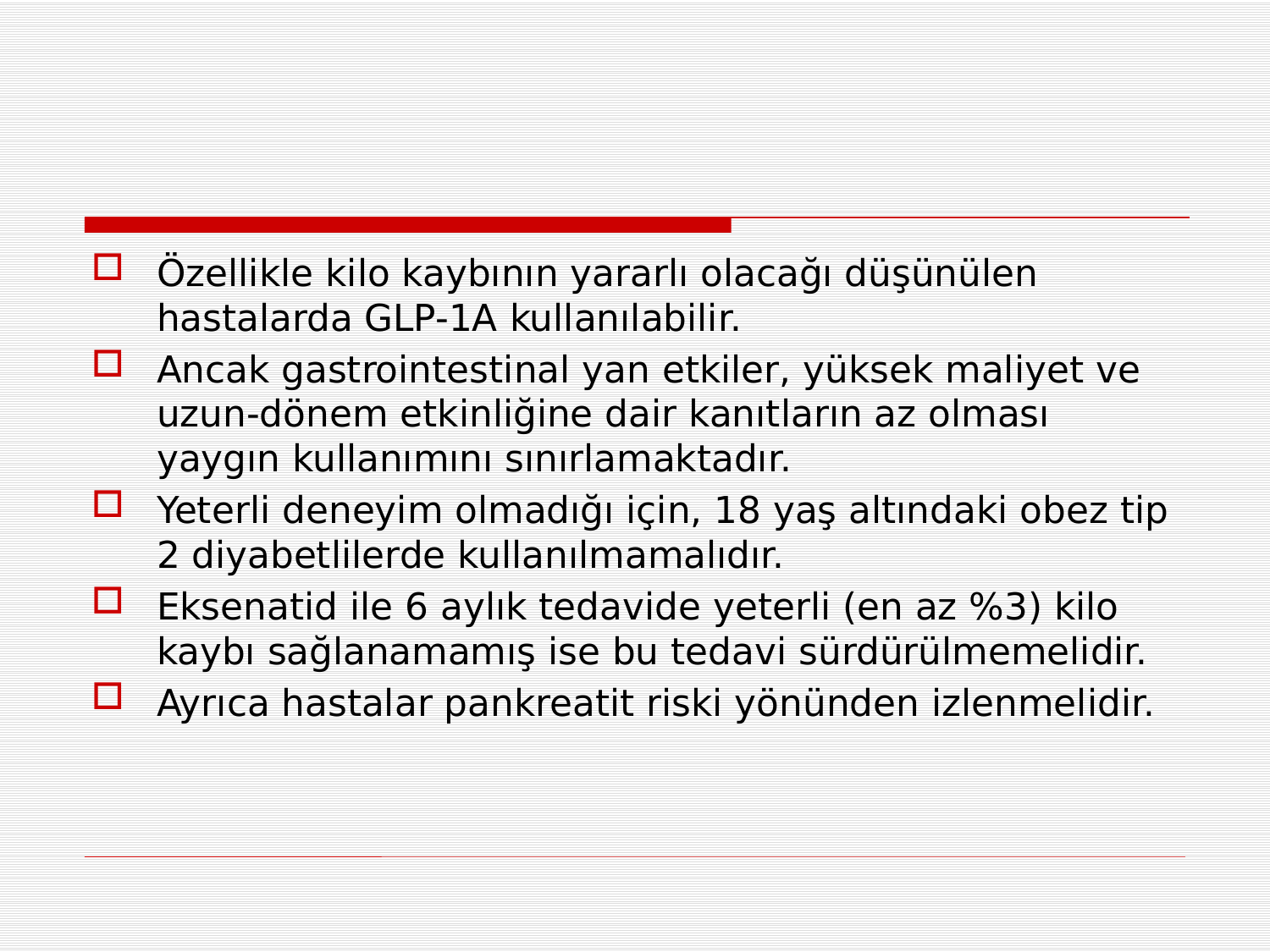

#
Özellikle kilo kaybının yararlı olacağı düşünülen hastalarda GLP-1A kullanılabilir.
Ancak gastrointestinal yan etkiler, yüksek maliyet ve uzun-dönem etkinliğine dair kanıtların az olması yaygın kullanımını sınırlamaktadır.
Yeterli deneyim olmadığı için, 18 yaş altındaki obez tip 2 diyabetlilerde kullanılmamalıdır.
Eksenatid ile 6 aylık tedavide yeterli (en az %3) kilo kaybı sağlanamamış ise bu tedavi sürdürülmemelidir.
Ayrıca hastalar pankreatit riski yönünden izlenmelidir.